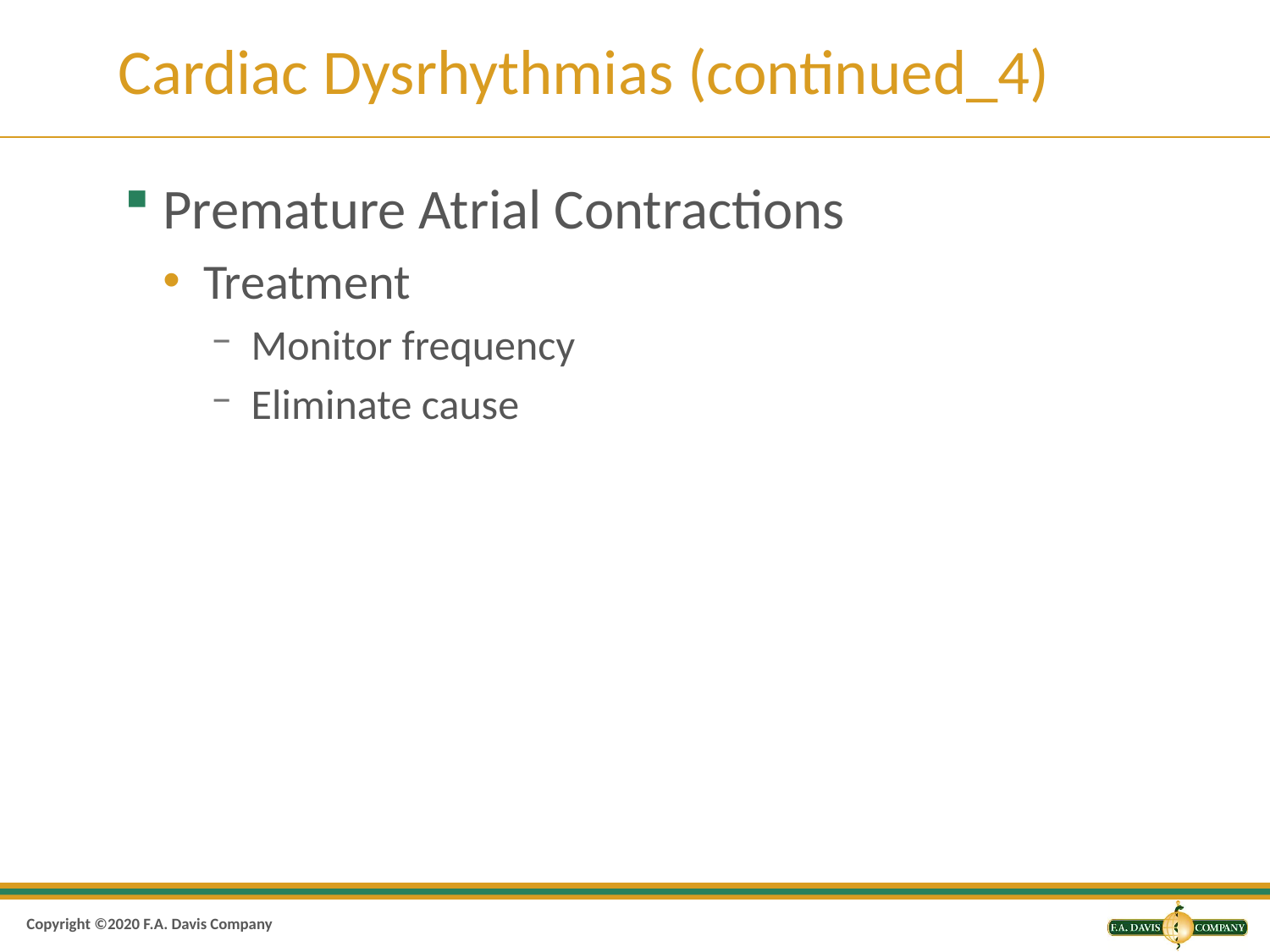

# Cardiac Dysrhythmias (continued_4)
Premature Atrial Contractions
Treatment
Monitor frequency
Eliminate cause